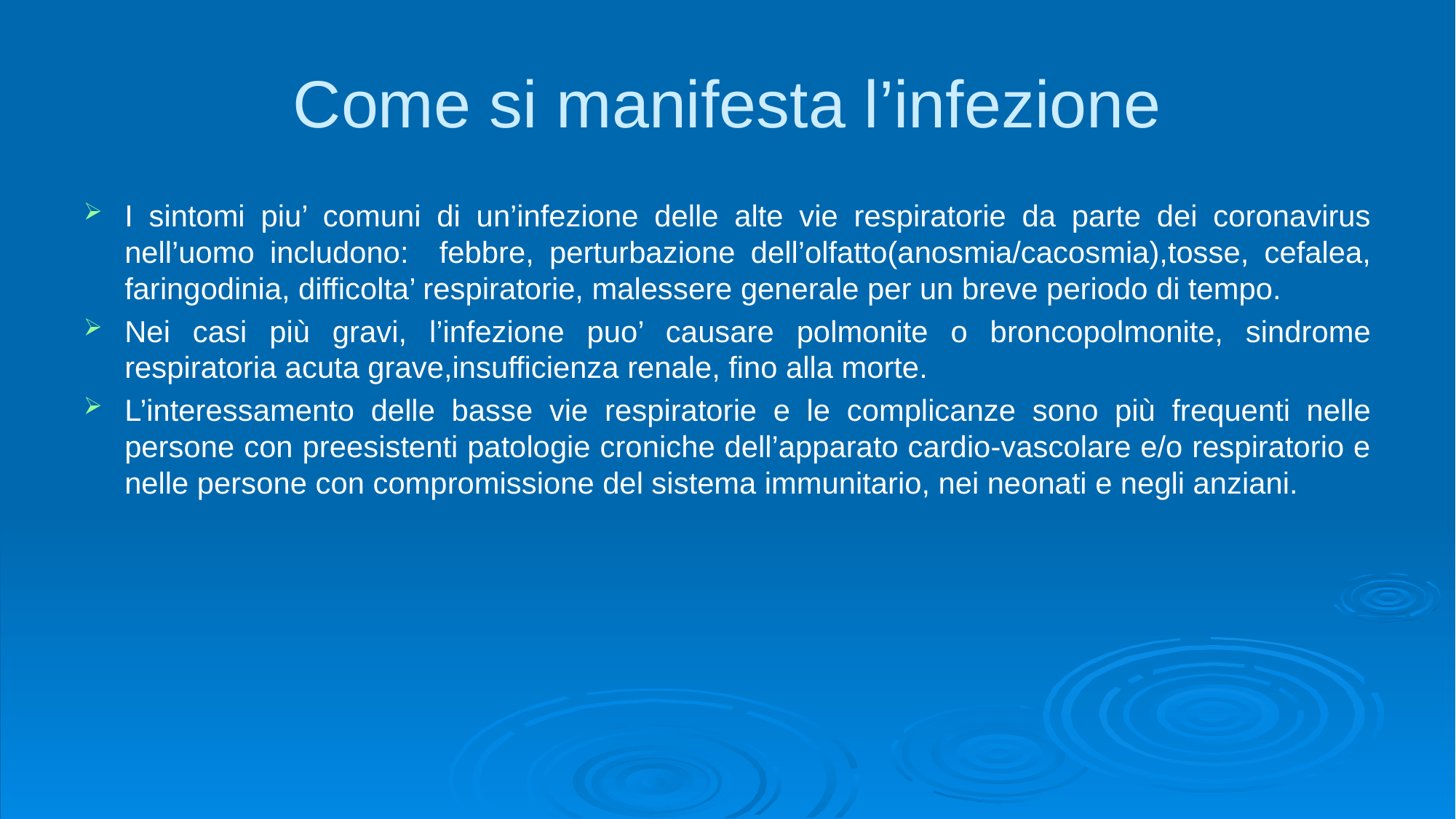

# Come si manifesta l’infezione
I sintomi piu’ comuni di un’infezione delle alte vie respiratorie da parte dei coronavirus nell’uomo includono:  febbre, perturbazione dell’olfatto(anosmia/cacosmia),tosse, cefalea, faringodinia, difficolta’ respiratorie, malessere generale per un breve periodo di tempo.
Nei casi più gravi, l’infezione puo’ causare polmonite o broncopolmonite, sindrome respiratoria acuta grave,insufficienza renale, fino alla morte.
L’interessamento delle basse vie respiratorie e le complicanze sono più frequenti nelle persone con preesistenti patologie croniche dell’apparato cardio-vascolare e/o respiratorio e nelle persone con compromissione del sistema immunitario, nei neonati e negli anziani.